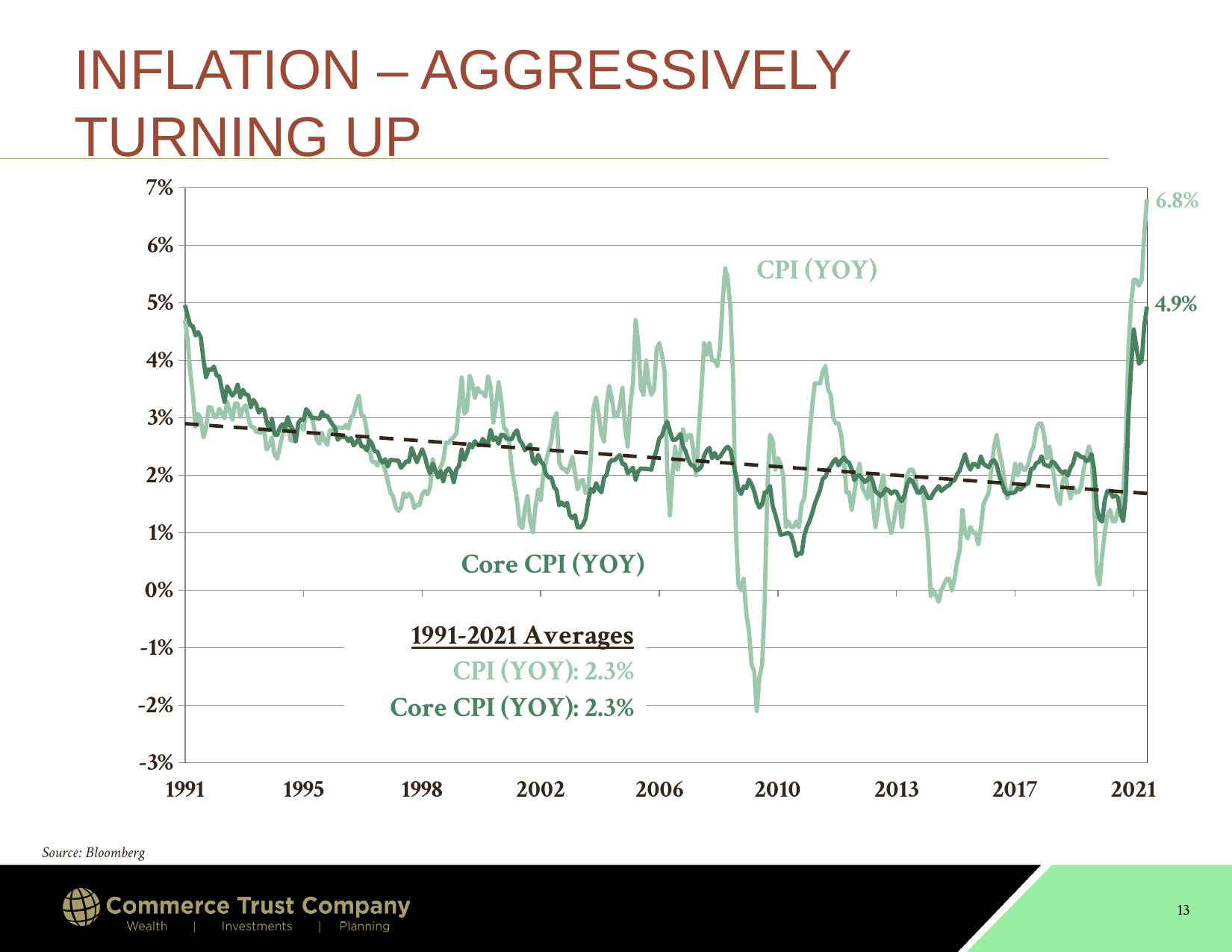

### Chart

| Category | CPI | Core CPI |
|---|---|---|
| 33390 | 0.047 | 0.049592894152479694 |
| 33420 | 0.0437 | 0.04786450662739328 |
| 33451 | 0.038 | 0.046120058565153776 |
| 33482 | 0.034 | 0.04595185995623652 |
| 33512 | 0.0285 | 0.04433139534883712 |
| 33543 | 0.0307 | 0.04492753623188395 |
| 33573 | 0.0298 | 0.04401154401154406 |
| 33604 | 0.0267 | 0.04014336917562722 |
| 33635 | 0.0282 | 0.03708987161198296 |
| 33664 | 0.0319 | 0.03843416370106767 |
| 33695 | 0.0318 | 0.038325053229240735 |
| 33725 | 0.0302 | 0.03892427459306447 |
| 33756 | 0.0301 | 0.03737658674188982 |
| 33786 | 0.0316 | 0.037245256500351154 |
| 33817 | 0.0307 | 0.034989503149055246 |
| 33848 | 0.0299 | 0.032775453277545274 |
| 33878 | 0.0328 | 0.03549060542797511 |
| 33909 | 0.0312 | 0.03467406380027738 |
| 33939 | 0.0297 | 0.03386316516931598 |
| 33970 | 0.0325 | 0.034458993797381154 |
| 34001 | 0.0325 | 0.03576341127922955 |
| 34029 | 0.0302 | 0.03358464701850594 |
| 34060 | 0.0316 | 0.034859876965140035 |
| 34090 | 0.0322 | 0.034059945504087086 |
| 34121 | 0.03 | 0.03399048266485383 |
| 34151 | 0.0285 | 0.03184281842818448 |
| 34182 | 0.0284 | 0.03313049357674114 |
| 34213 | 0.0276 | 0.03241053342336264 |
| 34243 | 0.0275 | 0.030913978494623517 |
| 34274 | 0.0274 | 0.031501340482573914 |
| 34304 | 0.0281 | 0.03141711229946531 |
| 34335 | 0.0245 | 0.02931379080612939 |
| 34366 | 0.0252 | 0.02788844621513964 |
| 34394 | 0.0265 | 0.02984084880636595 |
| 34425 | 0.0236 | 0.027080581241743618 |
| 34455 | 0.0229 | 0.027009222661396493 |
| 34486 | 0.0249 | 0.02827087442472065 |
| 34516 | 0.027 | 0.028890347997373444 |
| 34547 | 0.029 | 0.028141361256544428 |
| 34578 | 0.0297 | 0.0300850228907783 |
| 34608 | 0.0261 | 0.028683181225554133 |
| 34639 | 0.026 | 0.027940220922676895 |
| 34669 | 0.026 | 0.025923525599481634 |
| 34700 | 0.0287 | 0.029126213592232997 |
| 34731 | 0.0286 | 0.029715762273901714 |
| 34759 | 0.0279 | 0.02962009014810052 |
| 34790 | 0.0313 | 0.031511254019292556 |
| 34820 | 0.0312 | 0.03078896728672209 |
| 34851 | 0.0304 | 0.030051150895140655 |
| 34881 | 0.0283 | 0.029993618379068332 |
| 34912 | 0.0262 | 0.02991725015913449 |
| 34943 | 0.0255 | 0.02984126984126978 |
| 34973 | 0.0274 | 0.031051964512040398 |
| 35004 | 0.026 | 0.03034134007585343 |
| 35034 | 0.0253 | 0.030322173089071258 |
| 35065 | 0.0279 | 0.02955974842767284 |
| 35096 | 0.0272 | 0.028858218318695172 |
| 35125 | 0.0284 | 0.02814258911819878 |
| 35156 | 0.0283 | 0.026184538653366562 |
| 35186 | 0.0283 | 0.026757934038581288 |
| 35217 | 0.0282 | 0.02669149596523912 |
| 35247 | 0.0288 | 0.02664188351920682 |
| 35278 | 0.0281 | 0.02595797280593315 |
| 35309 | 0.03 | 0.026510480887792953 |
| 35339 | 0.0306 | 0.025199754148740094 |
| 35370 | 0.0325 | 0.025766871165644023 |
| 35400 | 0.0338 | 0.026364193746168052 |
| 35431 | 0.0304 | 0.02504581551618834 |
| 35462 | 0.0303 | 0.02499999999999991 |
| 35490 | 0.0277 | 0.024330900243308973 |
| 35521 | 0.0243 | 0.026123936816524918 |
| 35551 | 0.0224 | 0.025454545454545396 |
| 35582 | 0.0223 | 0.0241837968561065 |
| 35612 | 0.0217 | 0.024140012070005934 |
| 35643 | 0.0229 | 0.022891566265060392 |
| 35674 | 0.0222 | 0.022222222222222143 |
| 35704 | 0.0209 | 0.02278177458033559 |
| 35735 | 0.0189 | 0.021531100478469067 |
| 35765 | 0.017 | 0.02270011947431283 |
| 35796 | 0.0163 | 0.02264600715137055 |
| 35827 | 0.0144 | 0.022605591909577782 |
| 35855 | 0.0138 | 0.0225653206650831 |
| 35886 | 0.0144 | 0.02131438721136769 |
| 35916 | 0.0169 | 0.021867612293144267 |
| 35947 | 0.0162 | 0.022432113341204207 |
| 35977 | 0.0168 | 0.022392457277548683 |
| 36008 | 0.0162 | 0.02473498233215543 |
| 36039 | 0.0143 | 0.023501762632197387 |
| 36069 | 0.0149 | 0.022274325908558046 |
| 36100 | 0.0148 | 0.023419203747072626 |
| 36130 | 0.0167 | 0.02453271028037385 |
| 36161 | 0.0173 | 0.02331002331002341 |
| 36192 | 0.0167 | 0.021524141942990127 |
| 36220 | 0.0179 | 0.020325203252032464 |
| 36251 | 0.0228 | 0.022028985507246412 |
| 36281 | 0.0209 | 0.020821283979178595 |
| 36312 | 0.0197 | 0.019630484988452768 |
| 36342 | 0.0215 | 0.02074927953890482 |
| 36373 | 0.0226 | 0.018965517241379404 |
| 36404 | 0.0257 | 0.02066590126291623 |
| 36434 | 0.0256 | 0.021215596330275144 |
| 36465 | 0.0262 | 0.020594965675057253 |
| 36495 | 0.0267 | 0.018814139110604255 |
| 36526 | 0.0273 | 0.021070615034168627 |
| 36557 | 0.0322 | 0.021640091116173155 |
| 36586 | 0.037 | 0.024473534433693933 |
| 36617 | 0.0307 | 0.022688598979013097 |
| 36647 | 0.0313 | 0.023796033994334165 |
| 36678 | 0.0373 | 0.025481313703284325 |
| 36708 | 0.036 | 0.024844720496894457 |
| 36739 | 0.0335 | 0.025944726452340694 |
| 36770 | 0.0352 | 0.0253093363329584 |
| 36800 | 0.0345 | 0.025266704098820814 |
| 36831 | 0.0344 | 0.026345291479820565 |
| 36861 | 0.0337 | 0.025741466144376224 |
| 36892 | 0.0372 | 0.025655326268823275 |
| 36923 | 0.0353 | 0.027870680044593144 |
| 36951 | 0.0292 | 0.026111111111110974 |
| 36982 | 0.0322 | 0.0266222961730449 |
| 37012 | 0.0362 | 0.0254565578306587 |
| 37044 | 0.0331 | 0.02705687465488693 |
| 37074 | 0.0284 | 0.026997245179063434 |
| 37104 | 0.0278 | 0.02638812534359536 |
| 37135 | 0.0259 | 0.026330224904004274 |
| 37165 | 0.0213 | 0.026286966046002336 |
| 37196 | 0.0184 | 0.02730748225013646 |
| 37226 | 0.0155 | 0.02782324058919805 |
| 37257 | 0.0114 | 0.026101141924959048 |
| 37288 | 0.0108 | 0.025488069414316694 |
| 37316 | 0.0142 | 0.024363833243096877 |
| 37347 | 0.0164 | 0.02485143165856285 |
| 37377 | 0.0118 | 0.025364274150026844 |
| 37408 | 0.0101 | 0.022580645161290214 |
| 37438 | 0.0146 | 0.021995708154506355 |
| 37469 | 0.0175 | 0.023567220139260936 |
| 37500 | 0.0157 | 0.022447888829502993 |
| 37530 | 0.0203 | 0.02187833511205972 |
| 37561 | 0.0225 | 0.020202020202020332 |
| 37591 | 0.0243 | 0.019639065817409707 |
| 37622 | 0.0259 | 0.019607843137255054 |
| 37653 | 0.0298 | 0.017979904812268632 |
| 37681 | 0.0308 | 0.01744186046511631 |
| 37712 | 0.0223 | 0.014760147601476037 |
| 37742 | 0.0212 | 0.015263157894736867 |
| 37773 | 0.0211 | 0.014721345951629994 |
| 37803 | 0.0205 | 0.01522309711286085 |
| 37834 | 0.0216 | 0.013082155939298845 |
| 37865 | 0.0232 | 0.012545739675901668 |
| 37895 | 0.0204 | 0.01305483028720622 |
| 37927 | 0.0176 | 0.010943199583116181 |
| 37956 | 0.019 | 0.010931806350858997 |
| 37990 | 0.0192 | 0.011434511434511352 |
| 38018 | 0.0169 | 0.012467532467532516 |
| 38047 | 0.0174 | 0.01558441558441559 |
| 38078 | 0.0229 | 0.017662337662337713 |
| 38108 | 0.0316 | 0.01710730948678063 |
| 38139 | 0.0335 | 0.01865284974093262 |
| 38169 | 0.0305 | 0.0175801447776629 |
| 38200 | 0.0271 | 0.017045454545454586 |
| 38231 | 0.0259 | 0.01961796592669085 |
| 38261 | 0.0324 | 0.020103092783505083 |
| 38292 | 0.0355 | 0.02216494845360839 |
| 38322 | 0.0332 | 0.022657054582904346 |
| 38353 | 0.0302 | 0.02261048304213764 |
| 38384 | 0.0303 | 0.02308876346844535 |
| 38412 | 0.0321 | 0.0235294117647058 |
| 38443 | 0.0352 | 0.021949974476773715 |
| 38473 | 0.0283 | 0.021916411824668858 |
| 38504 | 0.025 | 0.020345879959308144 |
| 38534 | 0.0323 | 0.02083333333333326 |
| 38565 | 0.036 | 0.021330624682579957 |
| 38596 | 0.047 | 0.019240506329113893 |
| 38626 | 0.043 | 0.02071753410813537 |
| 38657 | 0.0351 | 0.021180030257186067 |
| 38687 | 0.034 | 0.021148036253776592 |
| 38718 | 0.04 | 0.021105527638190846 |
| 38749 | 0.036 | 0.02106318956870612 |
| 38777 | 0.034 | 0.020989505247376306 |
| 38808 | 0.035 | 0.022977022977023198 |
| 38838 | 0.042 | 0.0244389027431422 |
| 38869 | 0.043 | 0.026420737786640114 |
| 38899 | 0.041 | 0.026879044300647026 |
| 38930 | 0.038 | 0.028344107409249197 |
| 38961 | 0.021 | 0.02930948832588176 |
| 38991 | 0.013 | 0.027722772277227747 |
| 39022 | 0.02 | 0.026172839506172885 |
| 39052 | 0.025 | 0.026134122287968298 |
| 39083 | 0.021 | 0.026574803149606252 |
| 39114 | 0.024 | 0.0271856581532417 |
| 39142 | 0.028 | 0.025051395007342103 |
| 39173 | 0.026 | 0.024155273437499902 |
| 39203 | 0.027 | 0.022677702044790582 |
| 39234 | 0.027 | 0.02181641573579407 |
| 39264 | 0.024 | 0.021682016480853106 |
| 39295 | 0.02 | 0.020884912959380886 |
| 39326 | 0.028 | 0.02101351351351366 |
| 39356 | 0.035 | 0.021565510597302495 |
| 39387 | 0.043 | 0.023387872954764077 |
| 39417 | 0.041 | 0.024353676117251366 |
| 39448 | 0.043 | 0.024789069990412305 |
| 39479 | 0.04 | 0.022970808329547898 |
| 39508 | 0.04 | 0.02388524386633417 |
| 39539 | 0.039 | 0.02294669292051843 |
| 39569 | 0.042 | 0.023222157689781087 |
| 39600 | 0.05 | 0.023917259211376996 |
| 39630 | 0.056 | 0.02463313612274831 |
| 39661 | 0.054 | 0.024981171756213394 |
| 39692 | 0.049 | 0.024386208722122937 |
| 39722 | 0.037 | 0.022213629955157854 |
| 39753 | 0.011 | 0.02015893915169764 |
| 39783 | 0.001 | 0.017624596562335837 |
| 39814 | 0.0 | 0.01675157060592891 |
| 39845 | 0.002 | 0.018042526140628956 |
| 39873 | -0.004 | 0.017792183564966146 |
| 39904 | -0.006999999999999999 | 0.019262677106636872 |
| 39934 | -0.013000000000000001 | 0.018410131387948114 |
| 39965 | -0.013999999999999999 | 0.017217208853238297 |
| 39995 | -0.021 | 0.015354339823582475 |
| 40026 | -0.015 | 0.014376620315814215 |
| 40057 | -0.013000000000000001 | 0.014922962627991865 |
| 40087 | -0.002 | 0.017039688543646347 |
| 40118 | 0.018000000000000002 | 0.017068684978358784 |
| 40148 | 0.027000000000000003 | 0.01811686066612883 |
| 40188 | 0.026000000000000002 | 0.014685855202620557 |
| 40219 | 0.021 | 0.013172695926060296 |
| 40247 | 0.023 | 0.011519692075056653 |
| 40278 | 0.022000000000000002 | 0.009671091438683277 |
| 40308 | 0.02 | 0.009749055474592483 |
| 40339 | 0.011000000000000001 | 0.009861590905979378 |
| 40390 | 0.012 | 0.010000866468139025 |
| 40421 | 0.011000000000000001 | 0.009571579561192589 |
| 40451 | 0.011000000000000001 | 0.008088312184298951 |
| 40482 | 0.012 | 0.005982347765350449 |
| 40512 | 0.011000000000000001 | 0.006444595513256379 |
| 40543 | 0.015 | 0.006357112132394649 |
| 40574 | 0.016 | 0.009562717643644802 |
| 40602 | 0.021 | 0.01101654974894406 |
| 40633 | 0.027000000000000003 | 0.012031764583305016 |
| 40663 | 0.032 | 0.013418897866019242 |
| 40694 | 0.036000000000000004 | 0.015038886651857153 |
| 40724 | 0.036000000000000004 | 0.01624083798024345 |
| 40755 | 0.036000000000000004 | 0.01751447122461336 |
| 40786 | 0.038 | 0.019408406850025983 |
| 40816 | 0.039 | 0.01969548000685517 |
| 40847 | 0.035 | 0.020991789937827132 |
| 40877 | 0.034 | 0.021560574948665368 |
| 40908 | 0.03 | 0.022392793992594306 |
| 40939 | 0.028999999999999998 | 0.022842719388465493 |
| 40968 | 0.028999999999999998 | 0.021721298616309337 |
| 40999 | 0.027000000000000003 | 0.022550972449139506 |
| 41029 | 0.023 | 0.023121852250738595 |
| 41059 | 0.017 | 0.02253165798235801 |
| 41090 | 0.017 | 0.02218437622283087 |
| 41121 | 0.014 | 0.0210514171100451 |
| 41152 | 0.017 | 0.019167264260355976 |
| 41182 | 0.02 | 0.01989446820556151 |
| 41213 | 0.022000000000000002 | 0.02002146102792146 |
| 41243 | 0.018000000000000002 | 0.01938640571277439 |
| 41274 | 0.017 | 0.018879050854618162 |
| 41305 | 0.016 | 0.019184241609913055 |
| 41333 | 0.02 | 0.020035534887801854 |
| 41364 | 0.015 | 0.018888738109725356 |
| 41394 | 0.011000000000000001 | 0.017183166262639382 |
| 41425 | 0.014 | 0.016830422918319377 |
| 41455 | 0.018 | 0.016382674212731096 |
| 41486 | 0.02 | 0.016979795477559456 |
| 41517 | 0.015 | 0.017660140030229865 |
| 41547 | 0.012 | 0.017338057426352194 |
| 41578 | 0.01 | 0.016823166270547363 |
| 41608 | 0.012 | 0.017218863779847604 |
| 41639 | 0.015 | 0.017147102269291503 |
| 41670 | 0.016 | 0.0161 |
| 41698 | 0.011 | 0.0155 |
| 41729 | 0.015 | 0.016523599618487816 |
| 41759 | 0.02 | 0.018395819288128168 |
| 41790 | 0.021 | 0.019329780894854487 |
| 41820 | 0.021 | 0.019003351266676072 |
| 41851 | 0.02 | 0.018 |
| 41882 | 0.017 | 0.017 |
| 41912 | 0.017 | 0.017 |
| 41943 | 0.017 | 0.018 |
| 41973 | 0.013000000000000001 | 0.017 |
| 42004 | 0.008 | 0.016 |
| 42035 | -0.001 | 0.016 |
| 42063 | 0.0 | 0.0169400410590701 |
| 42094 | -0.001 | 0.017541264864225248 |
| 42124 | -0.002 | 0.01813082535532029 |
| 42155 | 0.0 | 0.01726009644110449 |
| 42185 | 0.001 | 0.0176860629286002 |
| 42216 | 0.002 | 0.018033977423945302 |
| 42247 | 0.002 | 0.018263824788117944 |
| 42277 | 0.0 | 0.018937013482148046 |
| 42308 | 0.002 | 0.019145199063231866 |
| 42338 | 0.005 | 0.02018771102864969 |
| 42369 | 0.006999999999999999 | 0.020885798408820433 |
| 42400 | 0.013999999999999999 | 0.02234951286316389 |
| 42429 | 0.01 | 0.02363400999804366 |
| 42460 | 0.009000000000000001 | 0.022000000000000002 |
| 42490 | 0.011000000000000001 | 0.021 |
| 42521 | 0.01 | 0.021980476505625512 |
| 42551 | 0.01 | 0.02189163188035992 |
| 42582 | 0.008 | 0.021442149493016815 |
| 42613 | 0.011000000000000001 | 0.02325983856147462 |
| 42643 | 0.015 | 0.022 |
| 42674 | 0.016 | 0.021678470894303636 |
| 42704 | 0.017 | 0.021389804821103198 |
| 42735 | 0.021 | 0.022434402690164834 |
| 42766 | 0.025 | 0.022635708227311202 |
| 42794 | 0.027000000000000003 | 0.02185219070854938 |
| 42825 | 0.024 | 0.01990288303297505 |
| 42855 | 0.022000000000000002 | 0.018647545969972423 |
| 42886 | 0.019 | 0.01722156115171969 |
| 42916 | 0.016 | 0.016695286773470208 |
| 42947 | 0.017 | 0.01695914223314876 |
| 42978 | 0.019 | 0.01692048740023666 |
| 43008 | 0.022000000000000002 | 0.017090957359087167 |
| 43039 | 0.02 | 0.017860800623340722 |
| 43069 | 0.022000000000000002 | 0.017513043548005536 |
| 43100 | 0.021 | 0.017989036930340374 |
| 43131 | 0.021 | 0.018455204439462136 |
| 43159 | 0.022000000000000002 | 0.018571178232333008 |
| 43190 | 0.024 | 0.021107674648471075 |
| 43220 | 0.025 | 0.02120457939273268 |
| 43251 | 0.027999999999999997 | 0.022114263660272693 |
| 43281 | 0.028999999999999998 | 0.022309189876435376 |
| 43312 | 0.028999999999999998 | 0.023328704622098684 |
| 43343 | 0.027000000000000003 | 0.021895411899766515 |
| 43373 | 0.023 | 0.021736122367489674 |
| 43404 | 0.025 | 0.021520095942939355 |
| 43434 | 0.022000000000000002 | 0.022420022774645165 |
| 43465 | 0.019 | 0.022138379610524783 |
| 43496 | 0.016 | 0.021483594417321727 |
| 43524 | 0.015 | 0.020836103918454807 |
| 43555 | 0.019 | 0.020418202261228036 |
| 43585 | 0.02 | 0.020727712346930716 |
| 43616 | 0.018000000000000002 | 0.019952823211602633 |
| 43646 | 0.016 | 0.02128031648447304 |
| 43677 | 0.018000000000000002 | 0.022076501884626953 |
| 43708 | 0.017 | 0.023860171182585876 |
| 43738 | 0.017 | 0.02359417553849985 |
| 43769 | 0.018000000000000002 | 0.023200593045613616 |
| 43799 | 0.021 | 0.023150109780054606 |
| 43830 | 0.023 | 0.02248582615987016 |
| 43861 | 0.025 | 0.022681393581664544 |
| 43890 | 0.023 | 0.023656754747065856 |
| 43921 | 0.015 | 0.02096304488418288 |
| 43951 | 0.003 | 0.014383103863119917 |
| 43982 | 0.001 | 0.012364654327438274 |
| 44012 | 0.006 | 0.01194256917371872 |
| 44043 | 0.01 | 0.01566086339614614 |
| 44074 | 0.013 | 0.017287455522749573 |
| 44104 | 0.013999999999999999 | 0.017311339645310175 |
| 44135 | 0.012 | 0.016261175076513146 |
| 44165 | 0.012 | 0.01651971179016276 |
| 44196 | 0.013999999999999999 | 0.016119203105720903 |
| 44227 | 0.013999999999999999 | 0.013318272564883715 |
| 44255 | 0.017 | 0.012090463174448507 |
| 44286 | 0.026 | 0.016563278922018698 |
| 44316 | 0.042 | 0.0304931080831774 |
| 44347 | 0.05 | 0.03871670163991259 |
| 44377 | 0.054 | 0.0453836468532125 |
| 44408 | 0.054 | 0.042354742916907995 |
| 44439 | 0.053 | 0.0394088120053433 |
| 44469 | 0.054 | 0.039934785192227595 |
| 44500 | 0.062 | 0.04604227318638232 |
| 44530 | 0.068 | 0.04933175736511952 |
# INFLATION – AGGRESSIVELY TURNING UP
6.8%
Source: Bloomberg
13